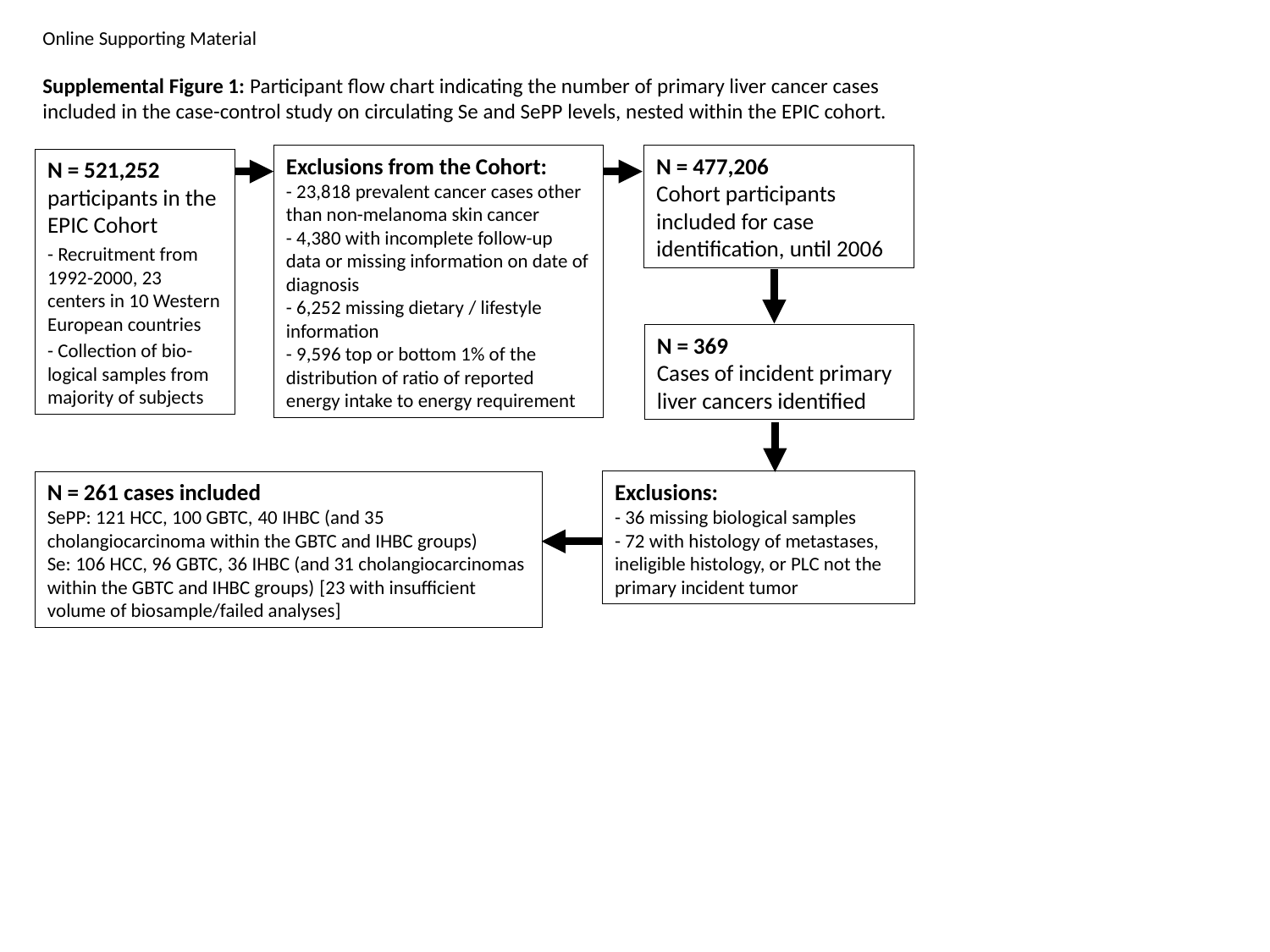

Online Supporting Material
Supplemental Figure 1: Participant flow chart indicating the number of primary liver cancer cases included in the case-control study on circulating Se and SePP levels, nested within the EPIC cohort.
Exclusions from the Cohort:
- 23,818 prevalent cancer cases other than non-melanoma skin cancer
- 4,380 with incomplete follow-up data or missing information on date of diagnosis
- 6,252 missing dietary / lifestyle information
- 9,596 top or bottom 1% of the distribution of ratio of reported energy intake to energy requirement
N = 477,206
Cohort participants included for case identification, until 2006
N = 521,252 participants in the EPIC Cohort
- Recruitment from 1992-2000, 23 centers in 10 Western European countries
- Collection of bio-logical samples from majority of subjects
N = 369
Cases of incident primary liver cancers identified
N = 261 cases included
SePP: 121 HCC, 100 GBTC, 40 IHBC (and 35 cholangiocarcinoma within the GBTC and IHBC groups)
Se: 106 HCC, 96 GBTC, 36 IHBC (and 31 cholangiocarcinomas within the GBTC and IHBC groups) [23 with insufficient volume of biosample/failed analyses]
Exclusions:
- 36 missing biological samples
- 72 with histology of metastases, ineligible histology, or PLC not the primary incident tumor